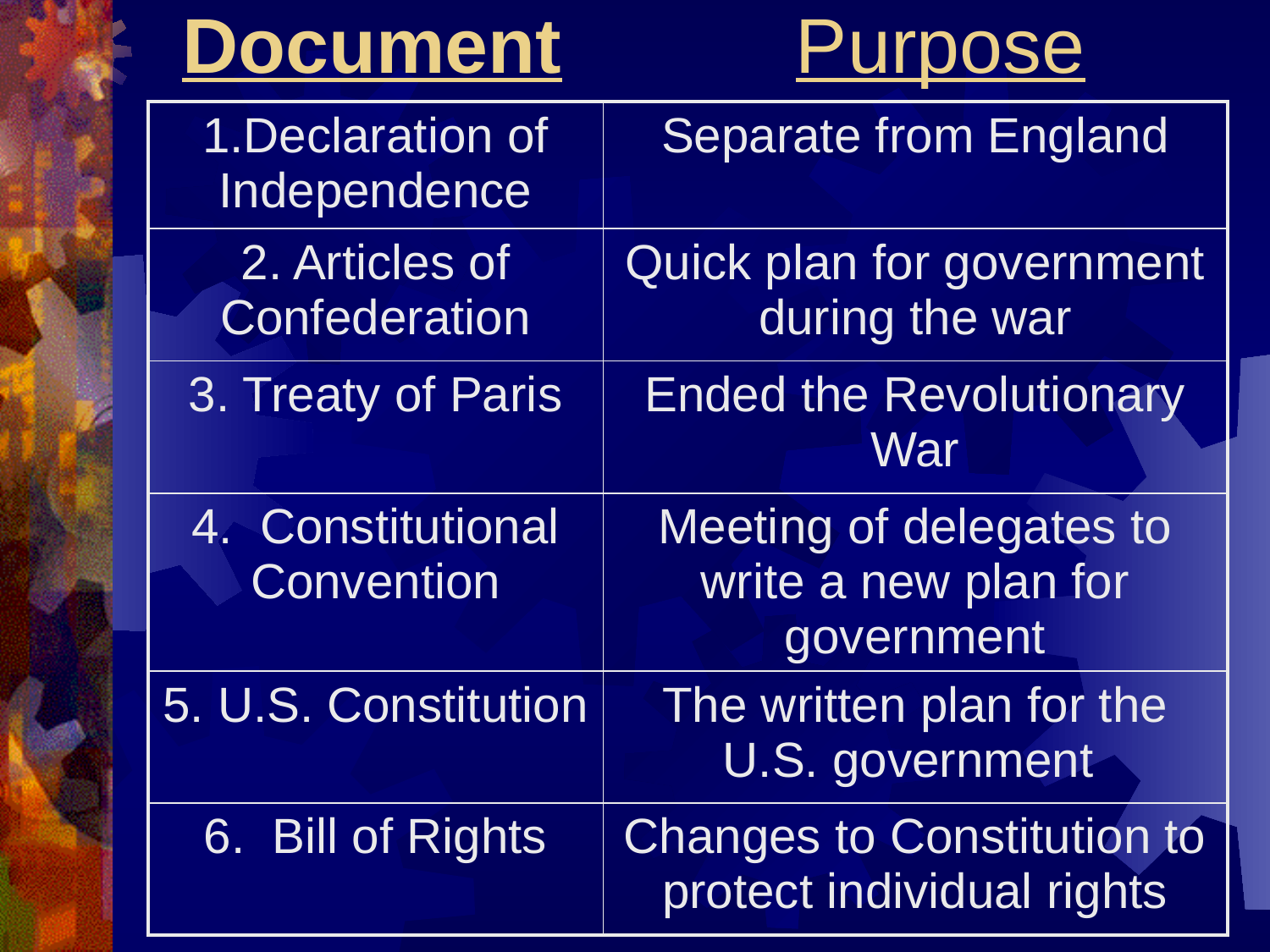

# Document		Purpose

| 1.Declaration of Independence | Separate from England |
| --- | --- |
| 2. Articles of Confederation | Quick plan for government during the war |
| 3. Treaty of Paris | Ended the Revolutionary War |
| 4. Constitutional Convention | Meeting of delegates to write a new plan for government |
| 5. U.S. Constitution | The written plan for the U.S. government |
| 6. Bill of Rights | Changes to Constitution to protect individual rights |